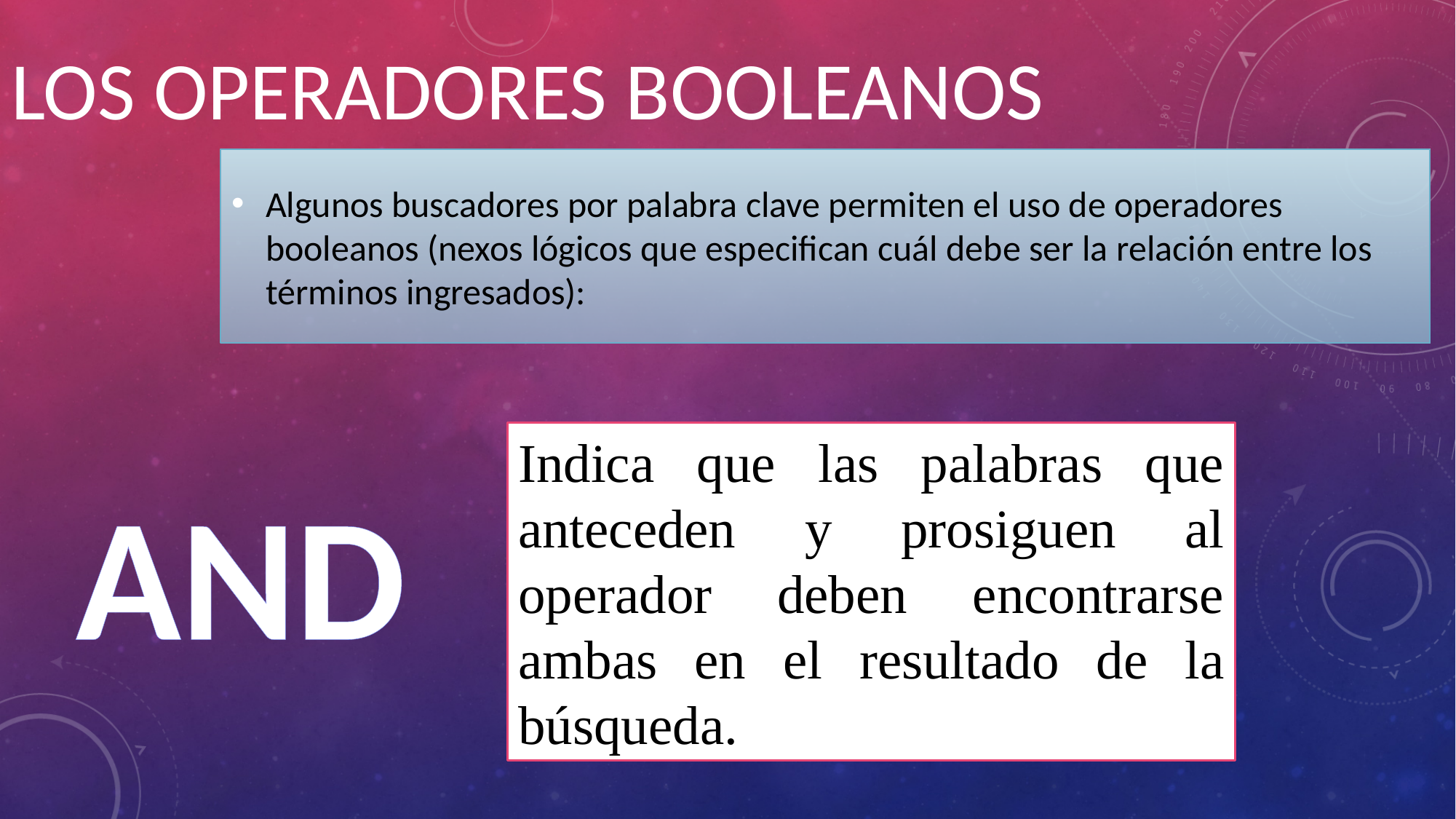

# LOS OPERADORES BOOLEANOS
Algunos buscadores por palabra clave permiten el uso de operadores booleanos (nexos lógicos que especifican cuál debe ser la relación entre los términos ingresados):
Indica que las palabras que anteceden y prosiguen al operador deben encontrarse ambas en el resultado de la búsqueda.
AND